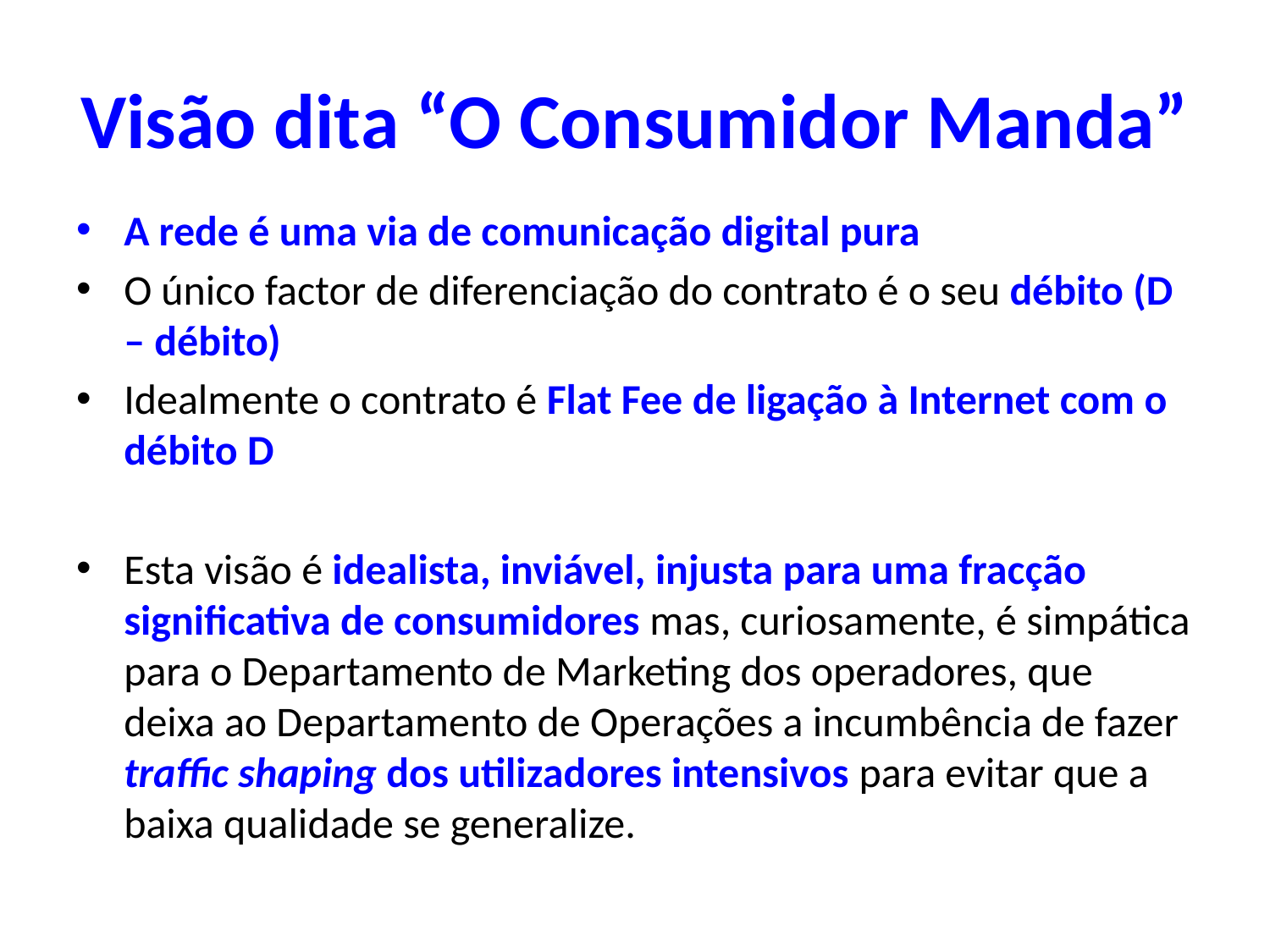

# Visão dita “O Consumidor Manda”
A rede é uma via de comunicação digital pura
O único factor de diferenciação do contrato é o seu débito (D – débito)
Idealmente o contrato é Flat Fee de ligação à Internet com o débito D

Esta visão é idealista, inviável, injusta para uma fracção significativa de consumidores mas, curiosamente, é simpática para o Departamento de Marketing dos operadores, que deixa ao Departamento de Operações a incumbência de fazer traffic shaping dos utilizadores intensivos para evitar que a baixa qualidade se generalize.